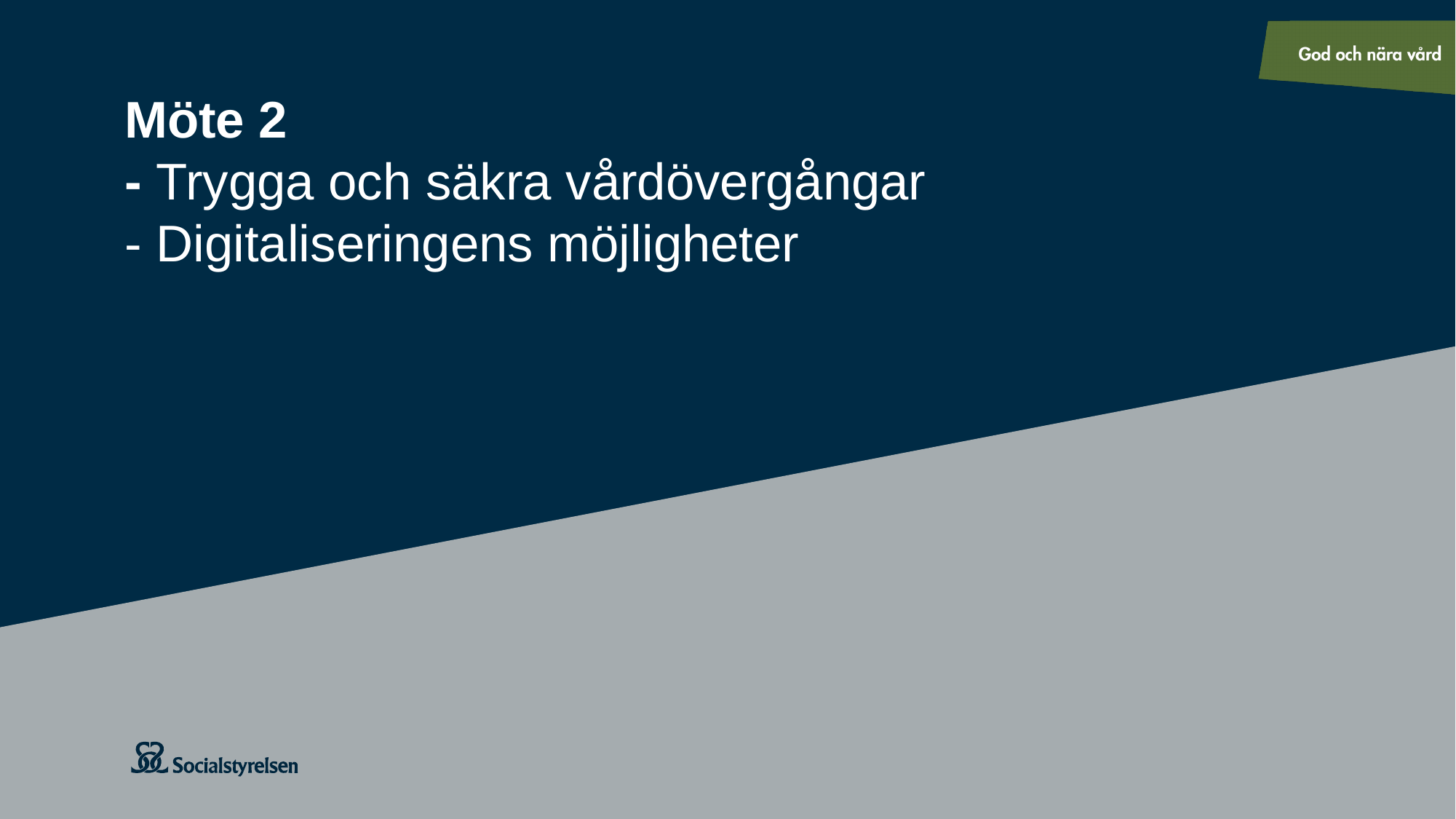

# Möte 2 - Trygga och säkra vårdövergångar - Digitaliseringens möjligheter